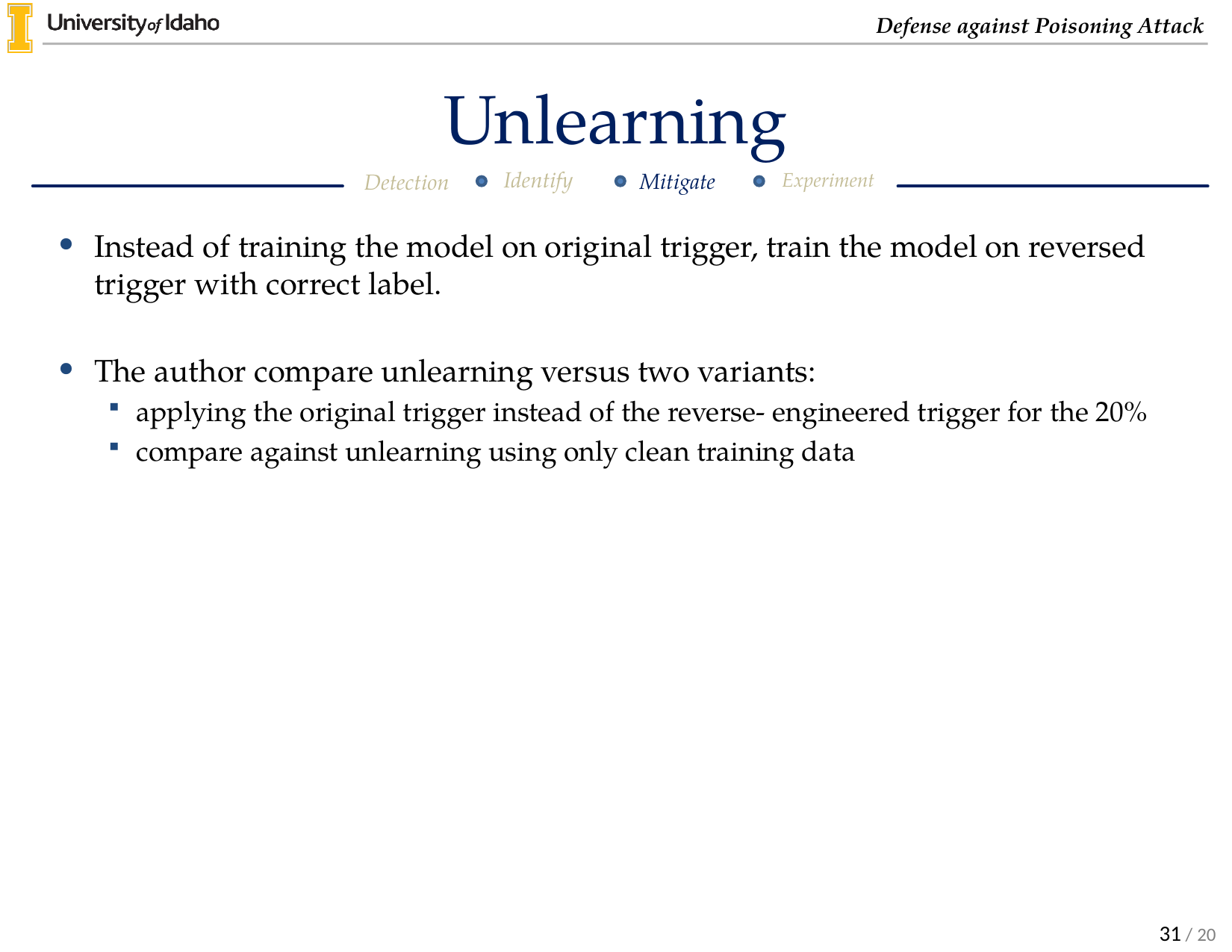

# Unlearning
Identify
Experiment
Mitigate
Detection

Instead of training the model on original trigger, train the model on reversed trigger with correct label.

The author compare unlearning versus two variants:
applying the original trigger instead of the reverse- engineered trigger for the 20%
compare against unlearning using only clean training data